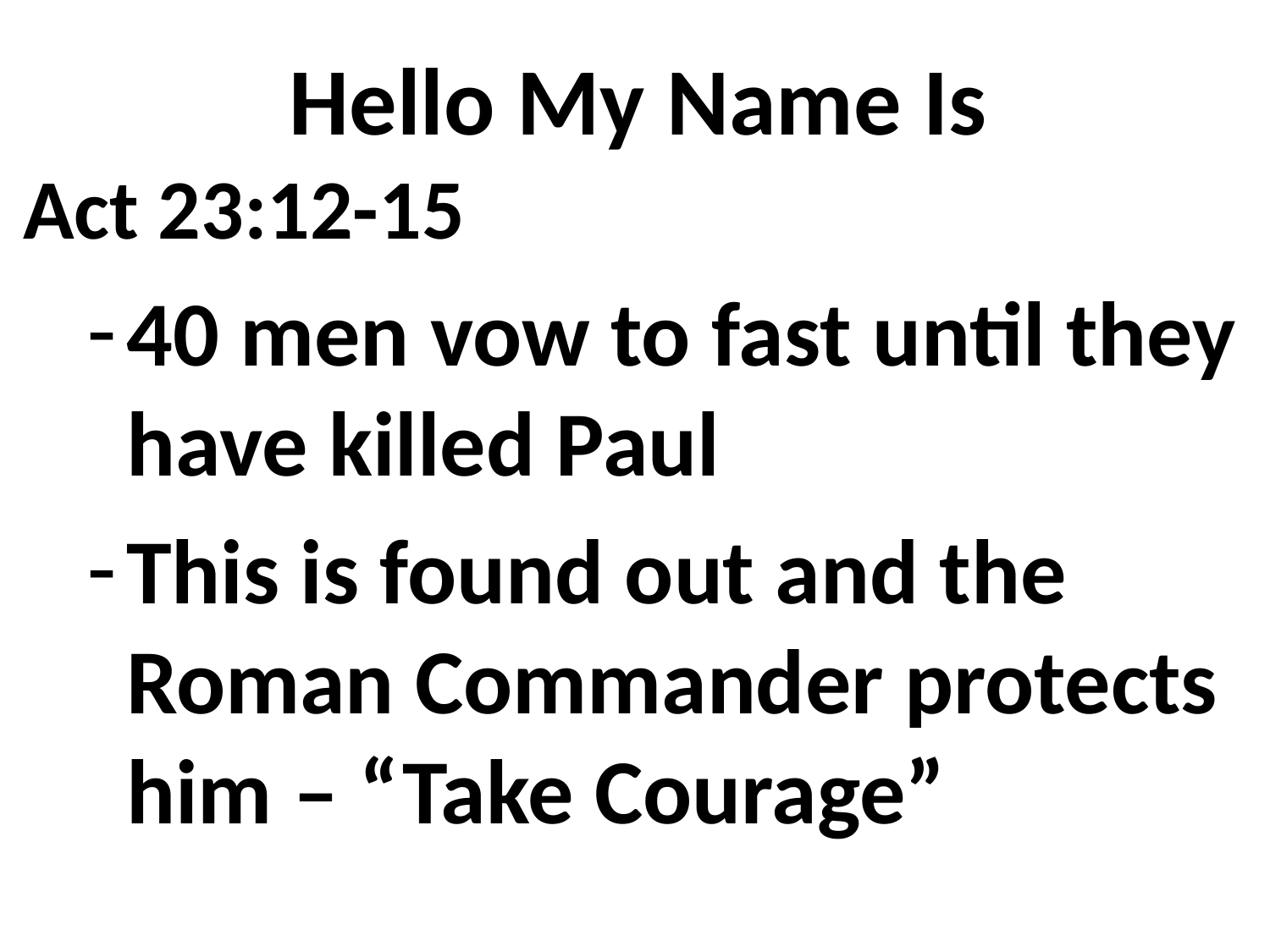

# Hello My Name Is
Act 23:12-15
40 men vow to fast until they have killed Paul
This is found out and the Roman Commander protects him – “Take Courage”